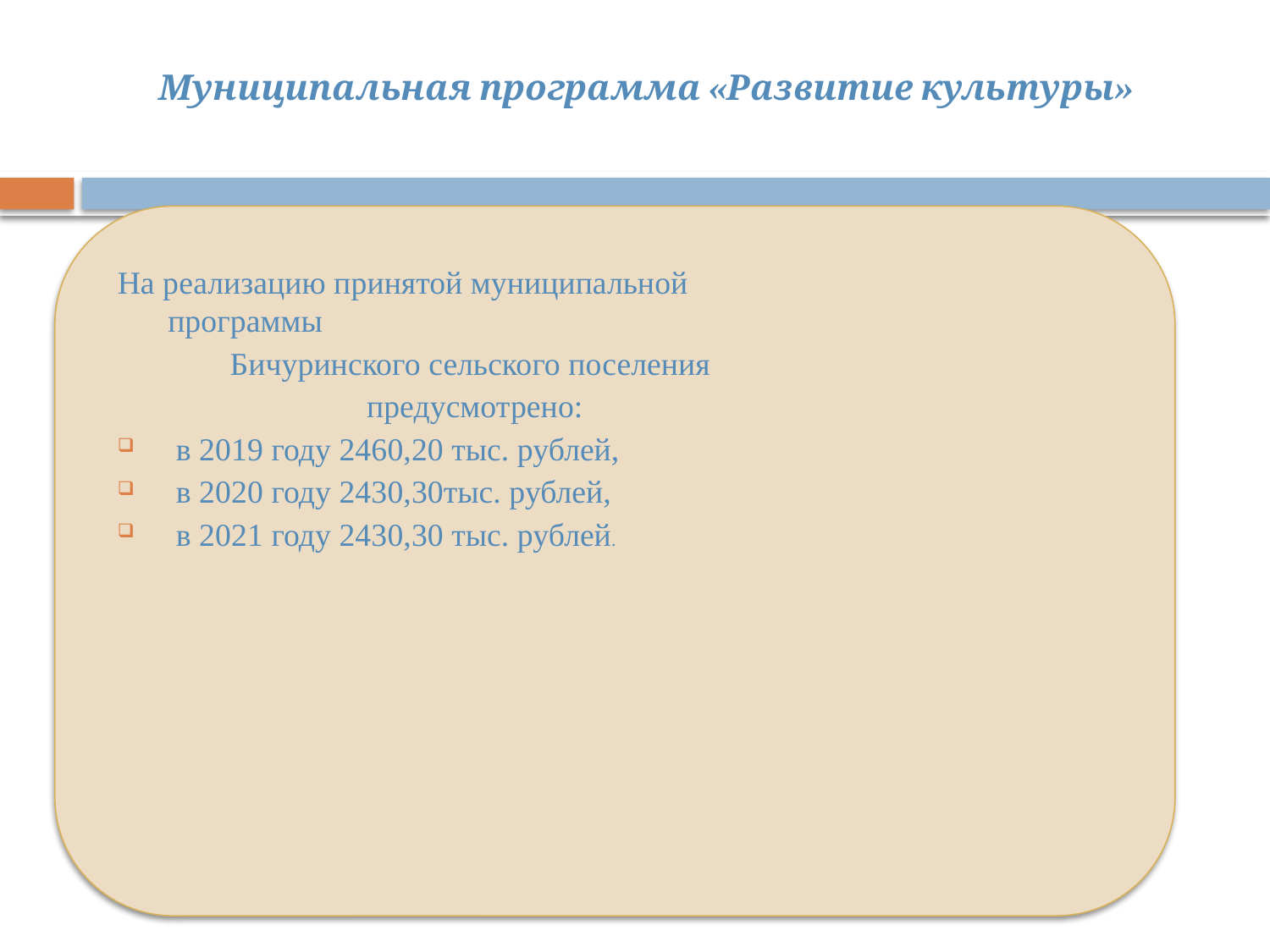

# Муниципальная программа «Развитие культуры»

На реализацию принятой муниципальной программы
              Бичуринского сельского поселения
                               предусмотрено:
 в 2019 году 2460,20 тыс. рублей,
 в 2020 году 2430,30тыс. рублей,
 в 2021 году 2430,30 тыс. рублей.